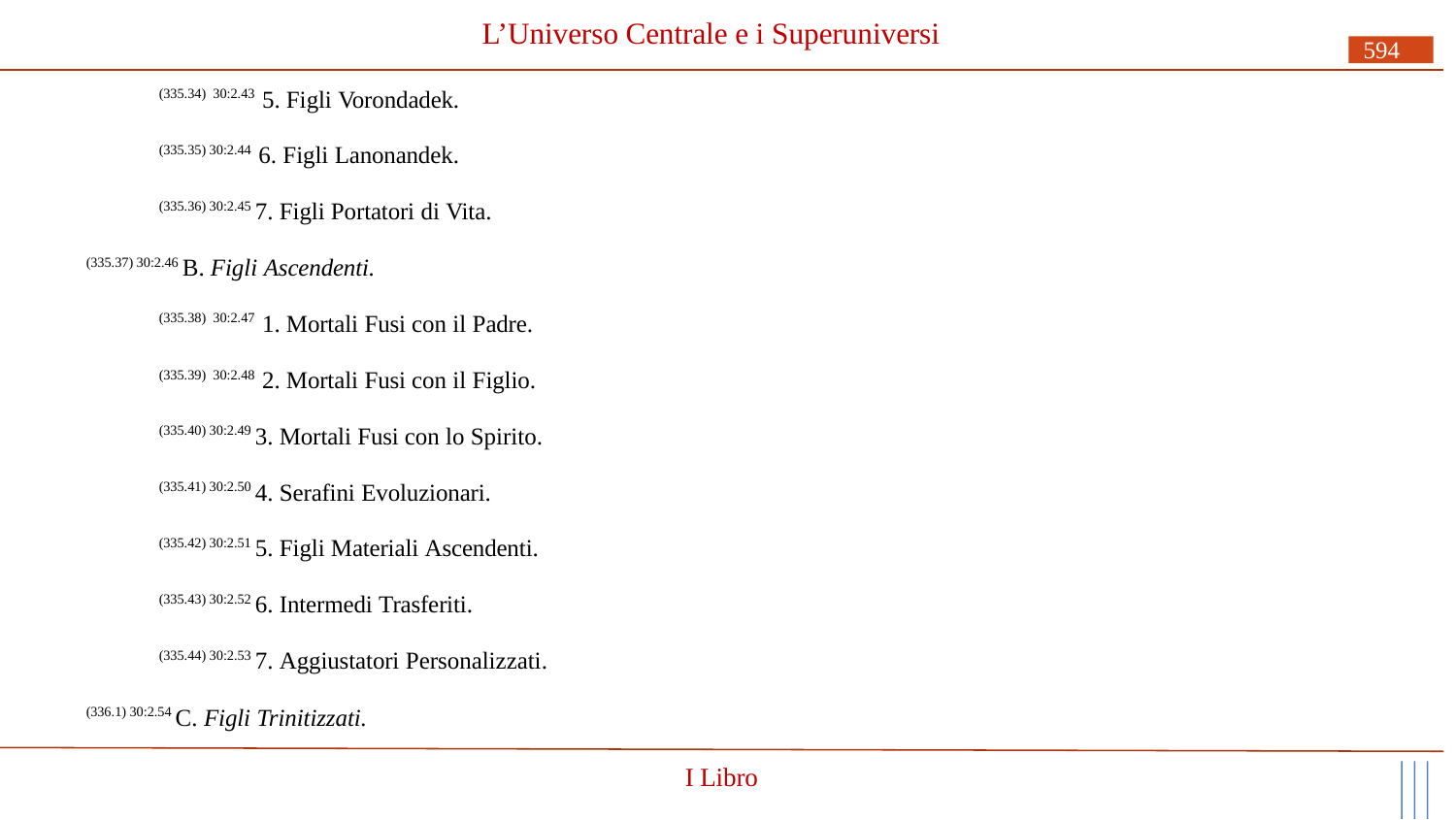

# L’Universo Centrale e i Superuniversi
594

(335.34)  30:2.43  5. Figli Vorondadek.
(335.35) 30:2.44  6. Figli Lanonandek.
(335.36) 30:2.45 7. Figli Portatori di Vita.
(335.37) 30:2.46 B. Figli Ascendenti.
(335.38)  30:2.47  1. Mortali Fusi con il Padre.
(335.39)  30:2.48  2. Mortali Fusi con il Figlio.
(335.40) 30:2.49 3. Mortali Fusi con lo Spirito.
(335.41) 30:2.50 4. Serafini Evoluzionari.
(335.42) 30:2.51 5. Figli Materiali Ascendenti.
(335.43) 30:2.52 6. Intermedi Trasferiti.
(335.44) 30:2.53 7. Aggiustatori Personalizzati.
(336.1) 30:2.54 C. Figli Trinitizzati.

I Libro